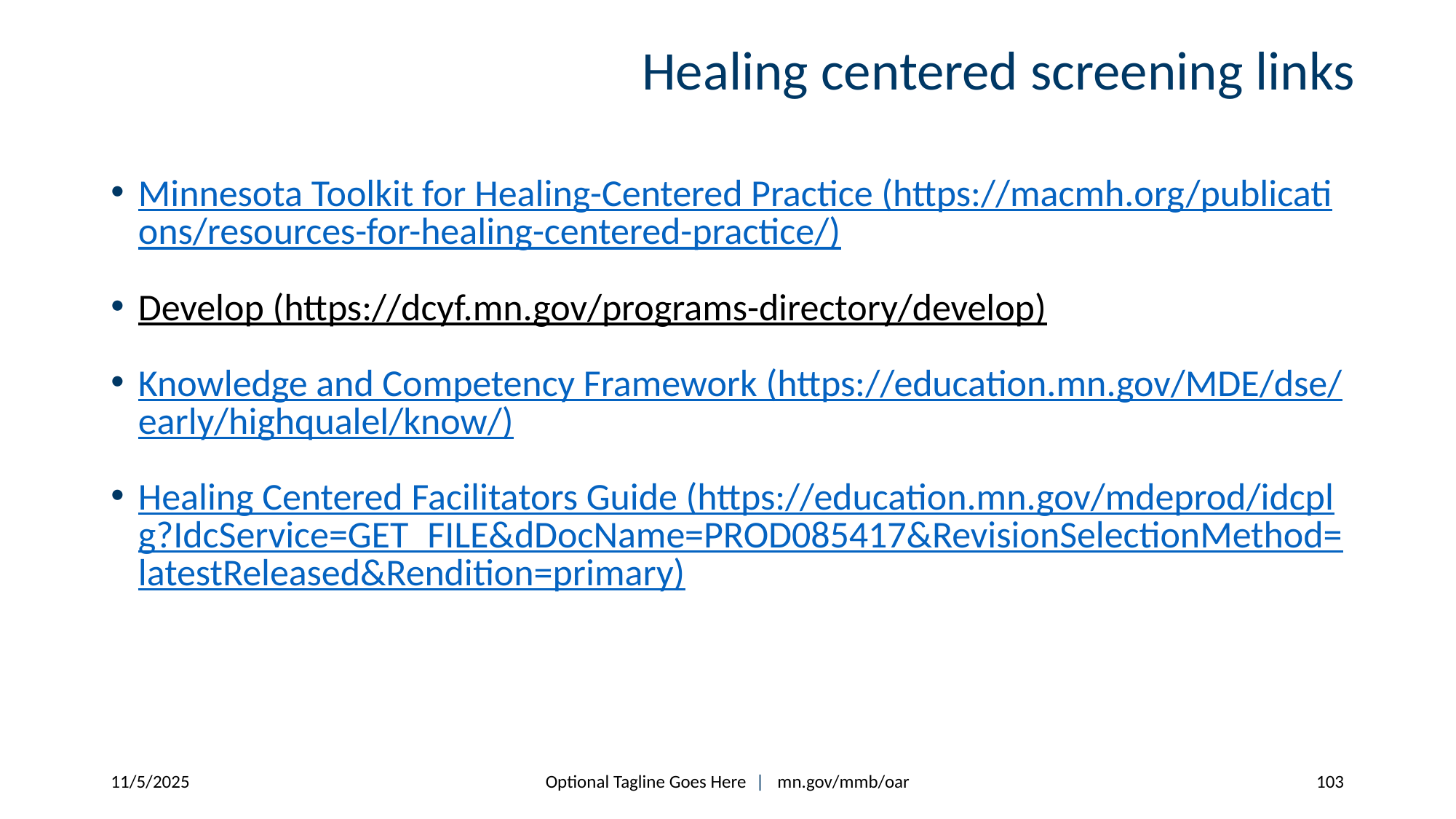

# Healing centered screening links
Minnesota Toolkit for Healing-Centered Practice (https://macmh.org/publications/resources-for-healing-centered-practice/)
Develop (https://dcyf.mn.gov/programs-directory/develop)
Knowledge and Competency Framework (https://education.mn.gov/MDE/dse/early/highqualel/know/)
Healing Centered Facilitators Guide (https://education.mn.gov/mdeprod/idcplg?IdcService=GET_FILE&dDocName=PROD085417&RevisionSelectionMethod=latestReleased&Rendition=primary)
Optional Tagline Goes Here |  mn.gov/mmb/oar
11/5/2025
103